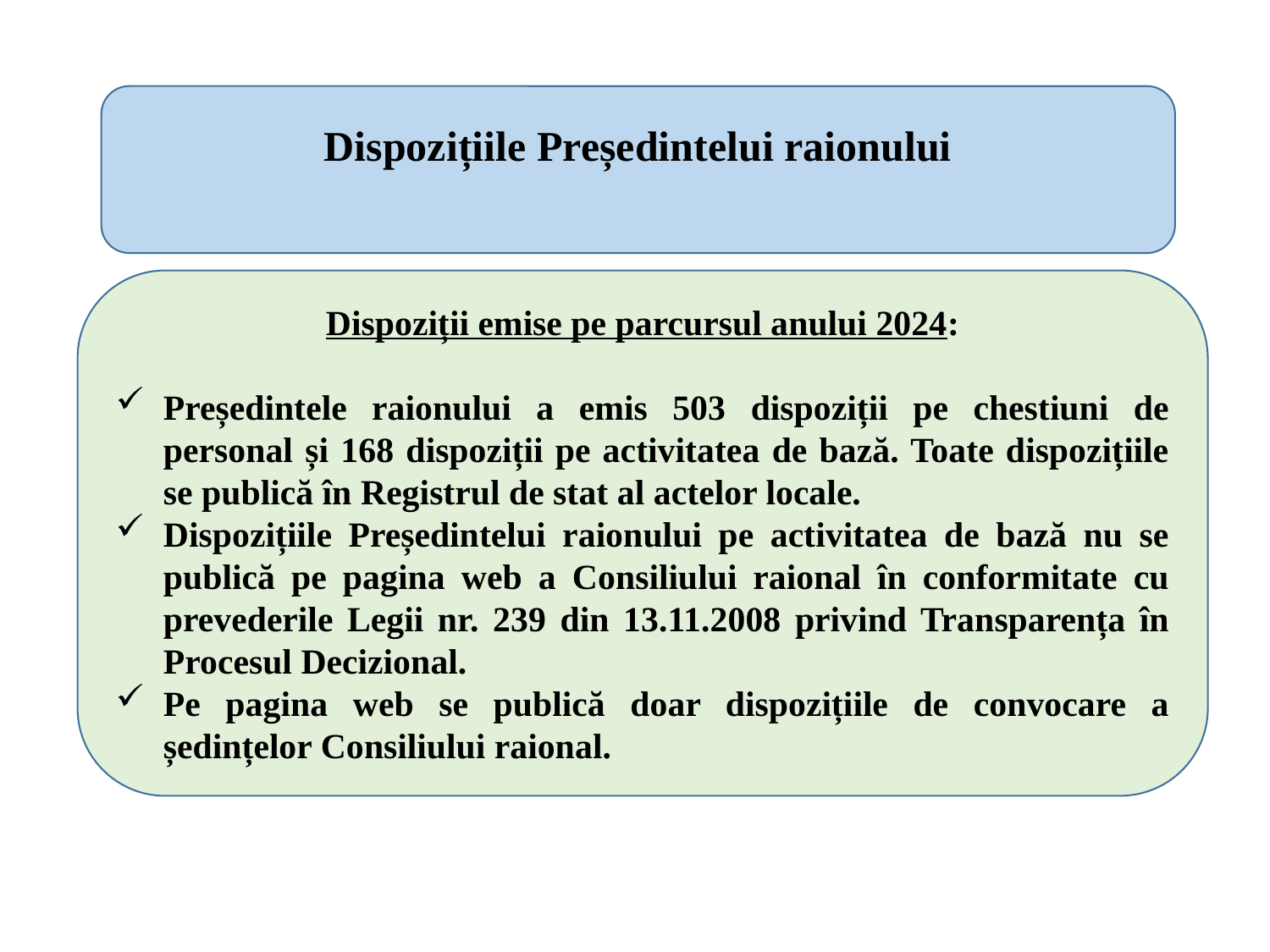

Dispozițiile Președintelui raionului

Dispoziții emise pe parcursul anului 2024:

Președintele raionului a emis 503 dispoziții pe chestiuni de personal și 168 dispoziții pe activitatea de bază. Toate dispozițiile se publică în Registrul de stat al actelor locale.
Dispozițiile Președintelui raionului pe activitatea de bază nu se publică pe pagina web a Consiliului raional în conformitate cu prevederile Legii nr. 239 din 13.11.2008 privind Transparența în Procesul Decizional.
Pe pagina web se publică doar dispozițiile de convocare a ședințelor Consiliului raional.